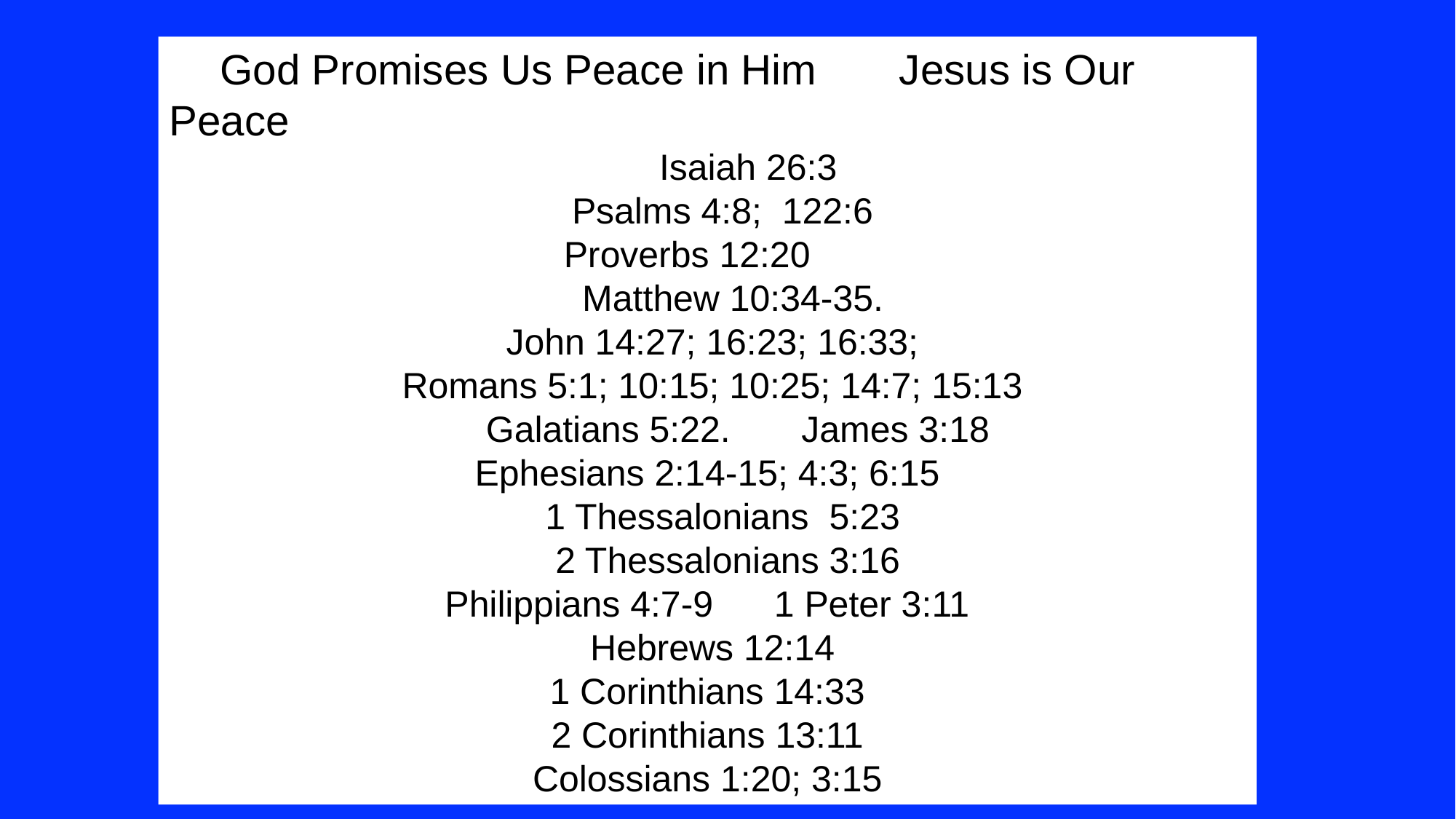

God Promises Us Peace in Him       Jesus is Our Peace
        Isaiah 26:3
   Psalms 4:8;  122:6
Proverbs 12:20
     Matthew 10:34-35.
    John 14:27; 16:23; 16:33;
 Romans 5:1; 10:15; 10:25; 14:7; 15:13
         Galatians 5:22.       James 3:18
Ephesians 2:14-15; 4:3; 6:15
   1 Thessalonians  5:23
    2 Thessalonians 3:16
Philippians 4:7-9      1 Peter 3:11
 Hebrews 12:14
1 Corinthians 14:33
2 Corinthians 13:11
 Colossians 1:20; 3:15